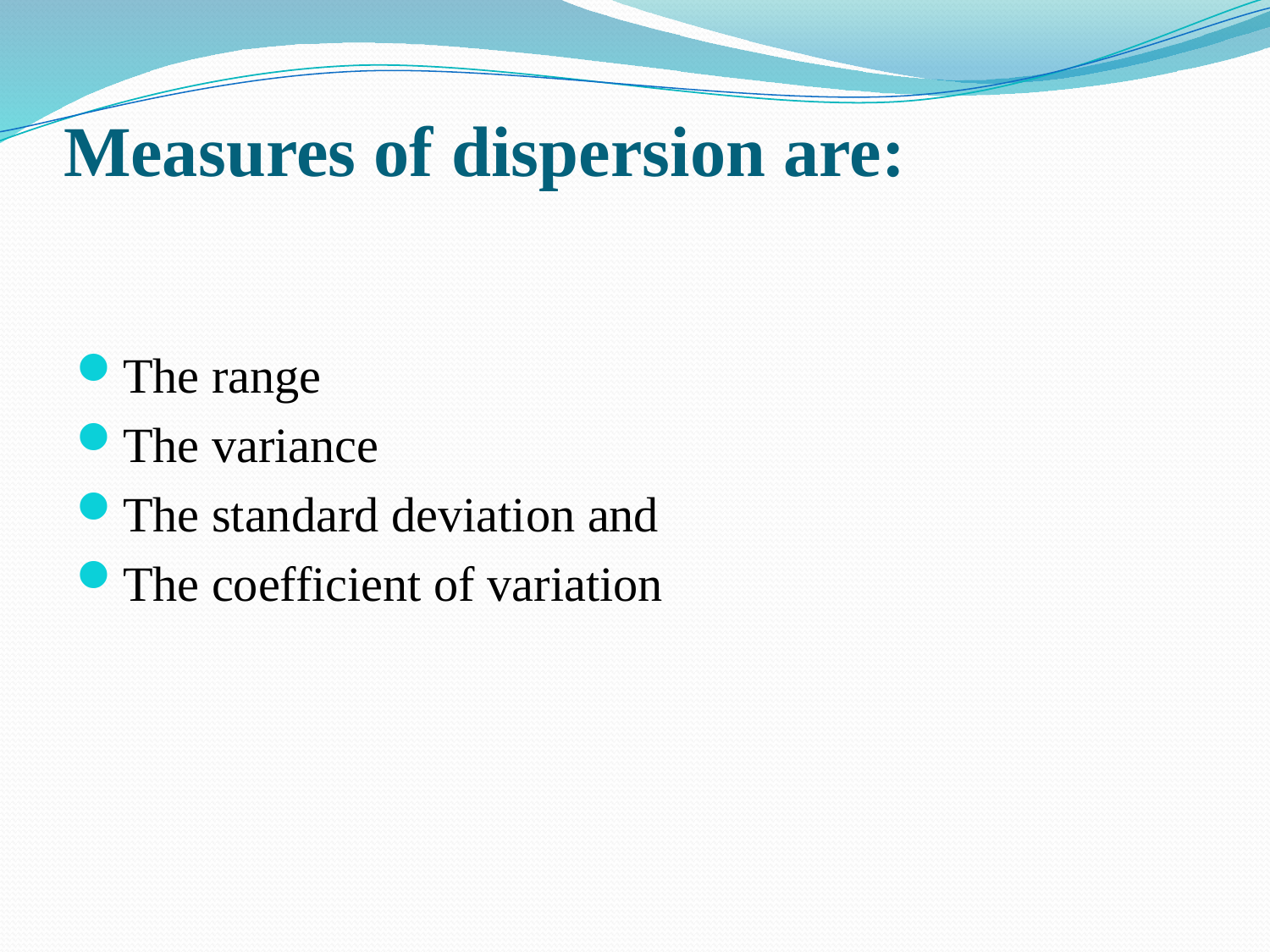

# Measures of dispersion are:

The range
The variance
The standard deviation and
The coefficient of variation